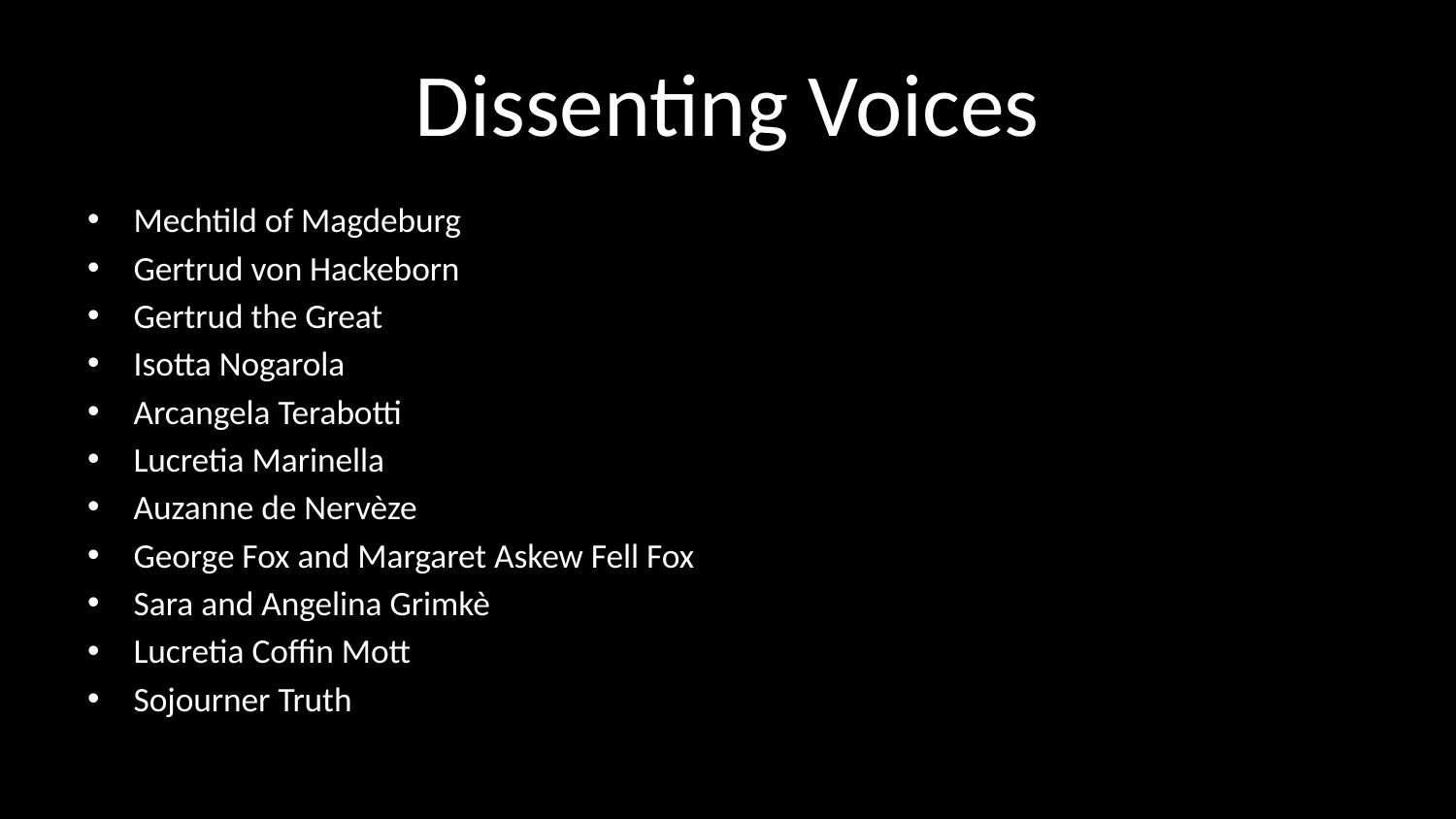

# Dissenting Voices
Mechtild of Magdeburg
Gertrud von Hackeborn
Gertrud the Great
Isotta Nogarola
Arcangela Terabotti
Lucretia Marinella
Auzanne de Nervèze
George Fox and Margaret Askew Fell Fox
Sara and Angelina Grimkè
Lucretia Coffin Mott
Sojourner Truth